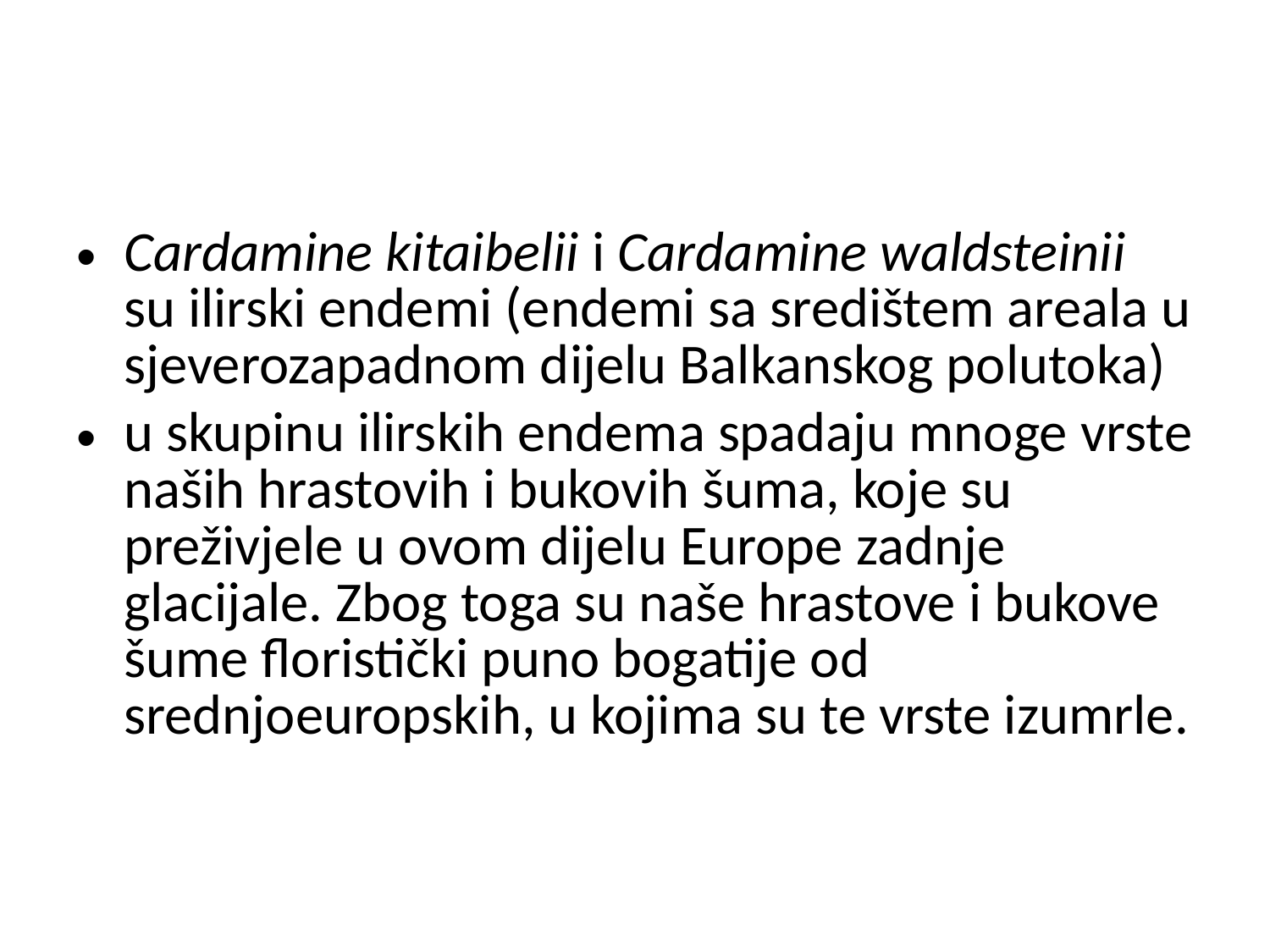

#
Cardamine kitaibelii i Cardamine waldsteinii  su ilirski endemi (endemi sa središtem areala u sjeverozapadnom dijelu Balkanskog polutoka)
u skupinu ilirskih endema spadaju mnoge vrste naših hrastovih i bukovih šuma, koje su preživjele u ovom dijelu Europe zadnje glacijale. Zbog toga su naše hrastove i bukove šume floristički puno bogatije od srednjoeuropskih, u kojima su te vrste izumrle.